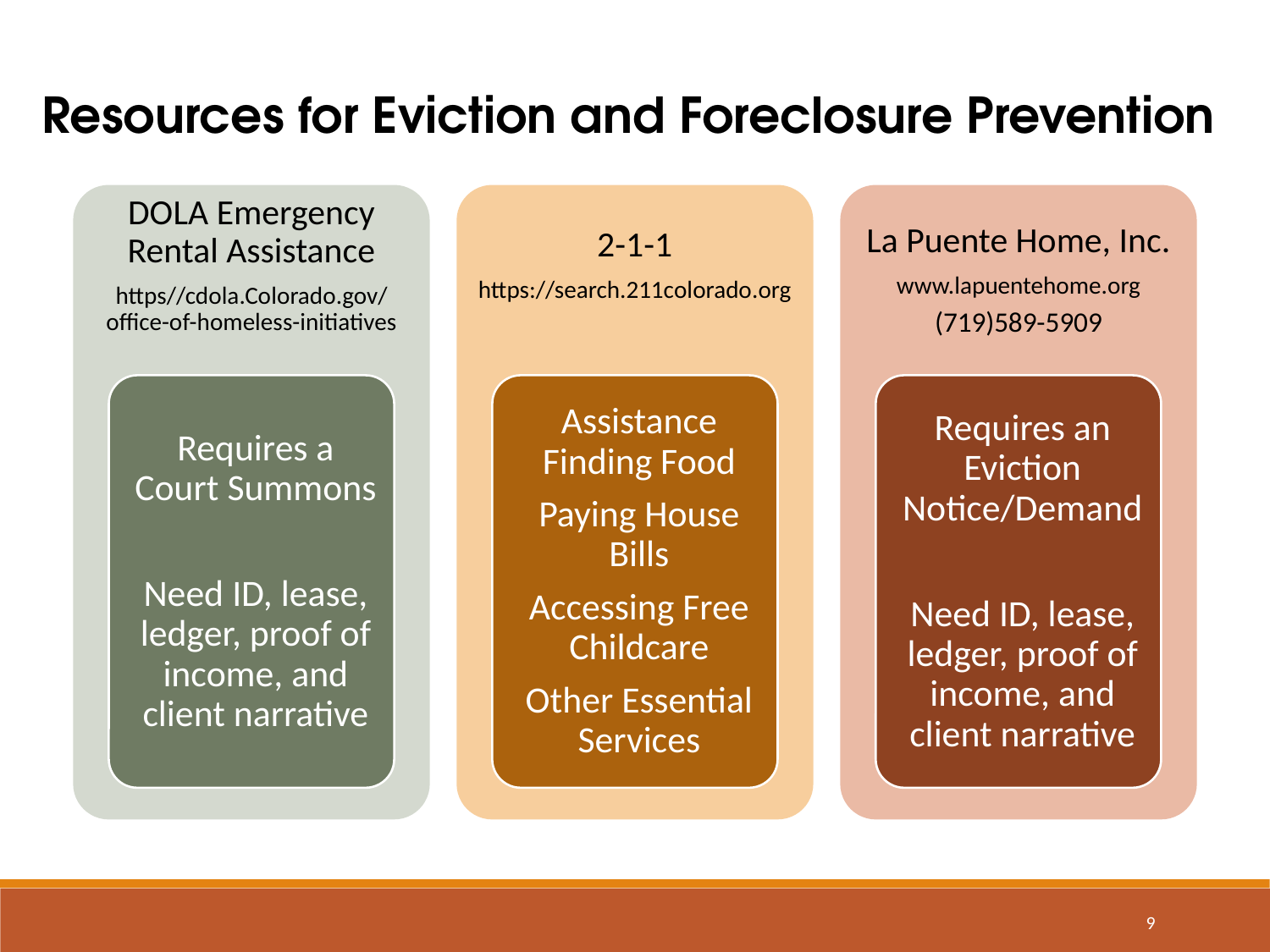

Resources for Eviction and Foreclosure Prevention
DOLA Emergency Rental Assistance
https//cdola.Colorado.gov/office-of-homeless-initiatives

Requires a Court Summons

Need ID, lease, ledger, proof of income, and client narrative
2-1-1
https://search.211colorado.org

Assistance Finding Food
Paying House Bills
Accessing Free Childcare
Other Essential Services
La Puente Home, Inc.
www.lapuentehome.org
(719)589-5909
Requires an Eviction Notice/Demand

Need ID, lease, ledger, proof of income, and client narrative
9